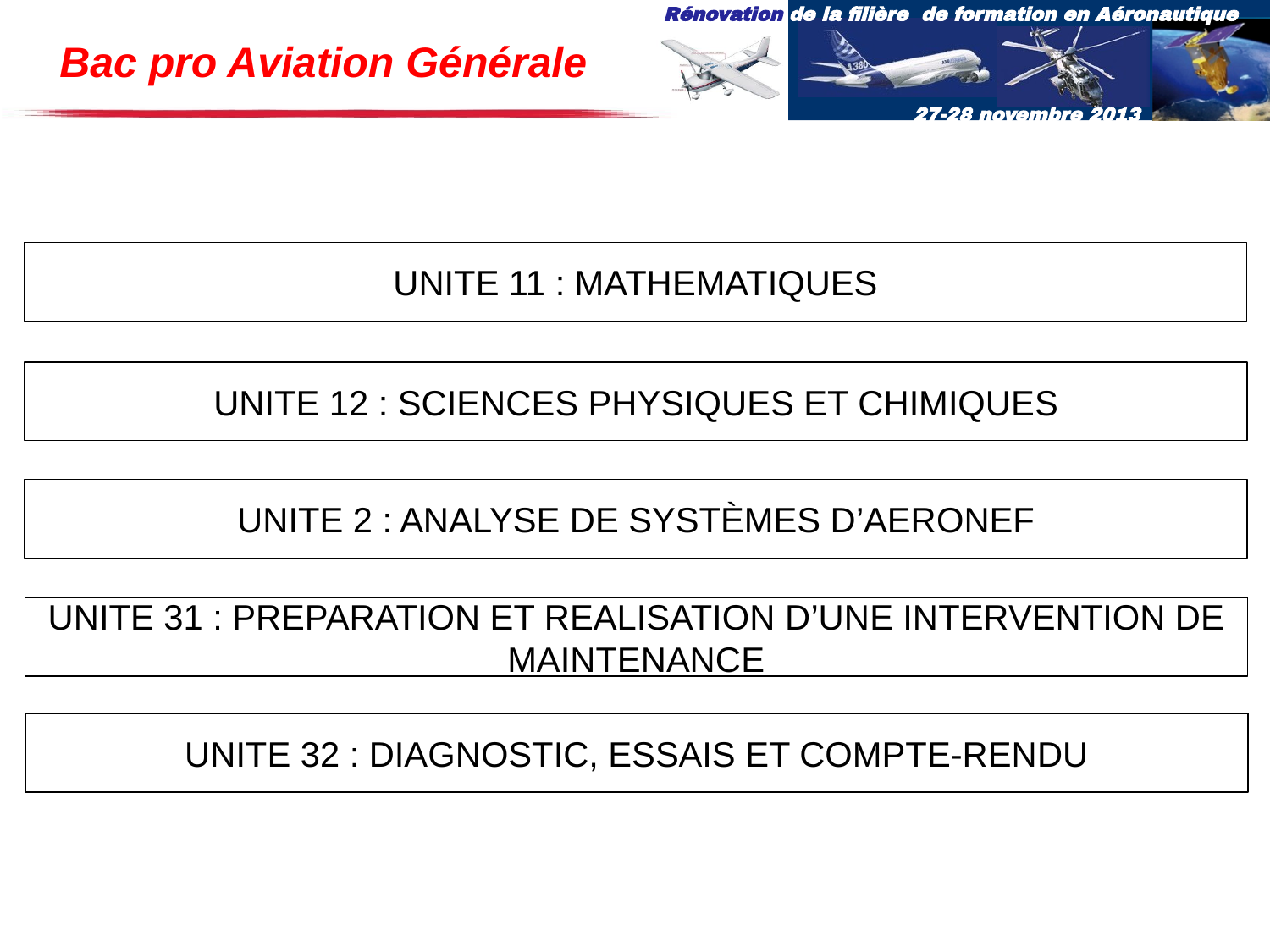

Bac pro Aviation Générale
UNITE 11 : MATHEMATIQUES
UNITE 12 : SCIENCES PHYSIQUES ET CHIMIQUES
UNITE 2 : ANALYSE DE SYSTÈMES D’AERONEF
UNITE 31 : PREPARATION ET REALISATION D’UNE INTERVENTION DE MAINTENANCE
UNITE 32 : DIAGNOSTIC, ESSAIS ET COMPTE-RENDU